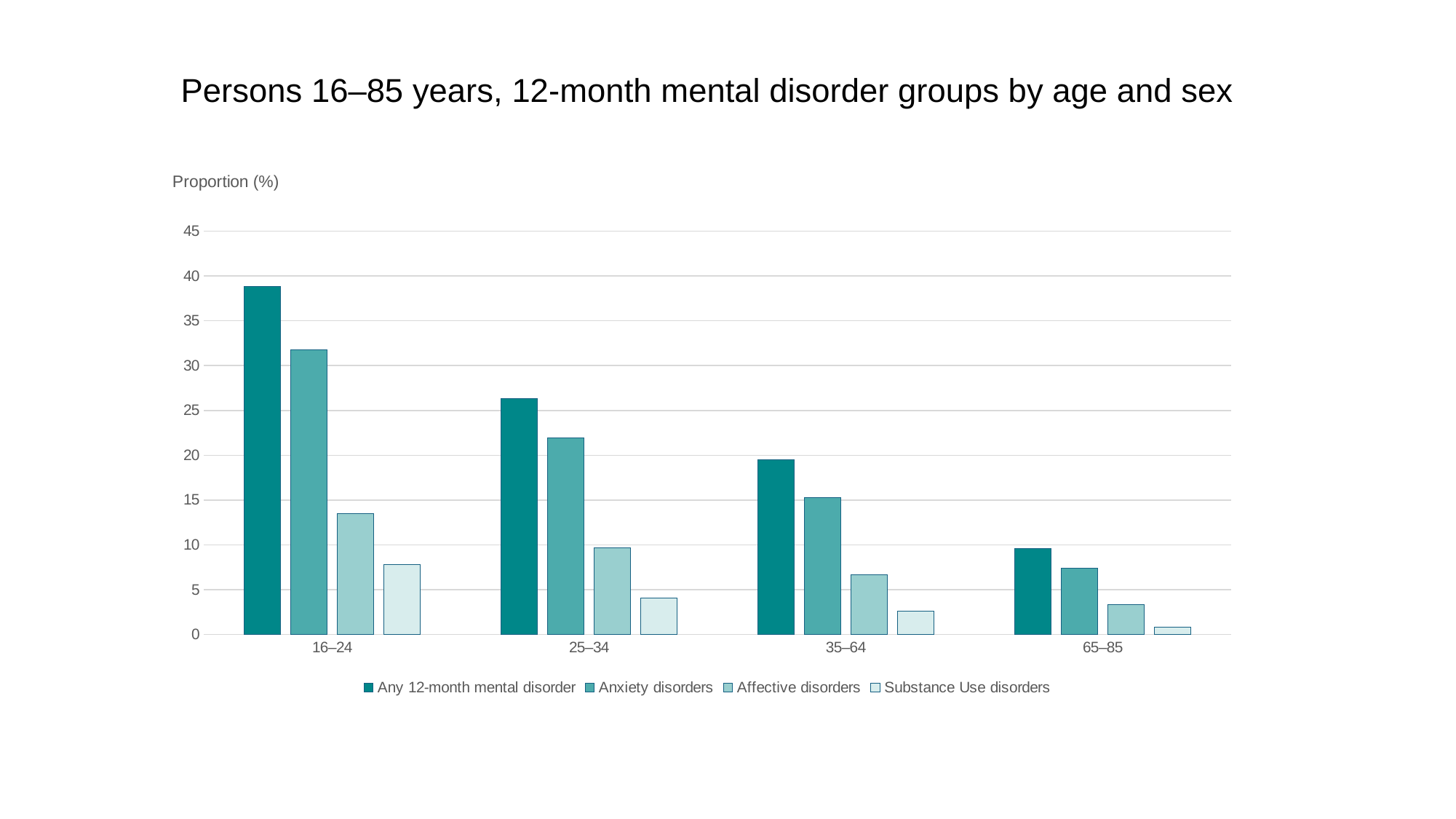

Persons 16–85 years, 12-month mental disorder groups by age and sex

### Chart: Chart Title

| Category | Any 12-month mental disorder | Anxiety disorders | Affective disorders | Substance Use disorders |
|---|---|---|---|---|
|  | 38.8 | 31.8 | 13.5 | 7.8 |
|  | 26.3 | 21.9 | 9.7 | 4.1 |
|  | 19.5 | 15.3 | 6.7 | 2.6 |
|  | 9.6 | 7.4 | 3.3 | 0.8 |